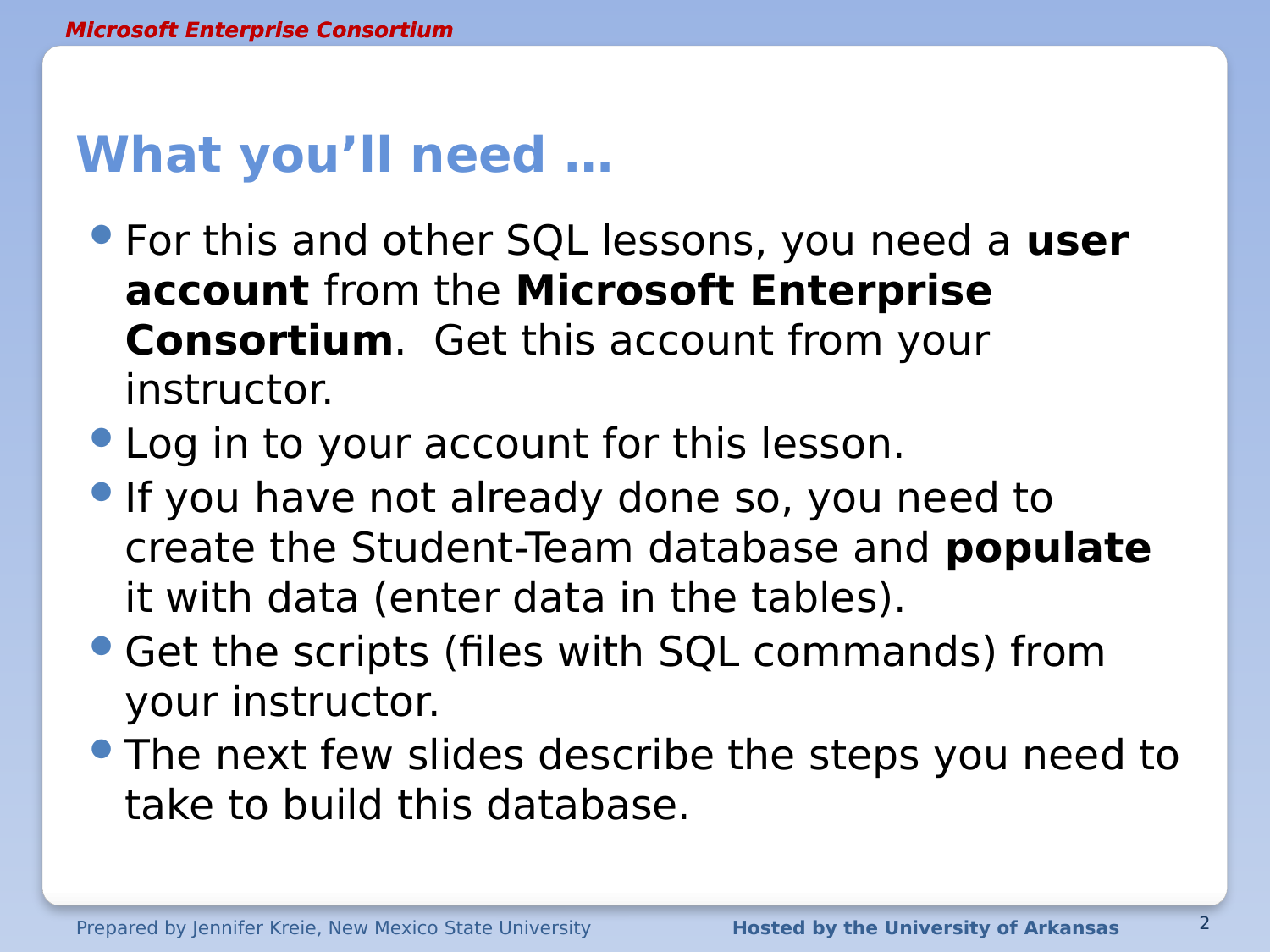

# What you’ll need …
For this and other SQL lessons, you need a user account from the Microsoft Enterprise Consortium.  Get this account from your instructor.
Log in to your account for this lesson.
If you have not already done so, you need to create the Student-Team database and populate it with data (enter data in the tables).
Get the scripts (files with SQL commands) from your instructor.
The next few slides describe the steps you need to take to build this database.

2